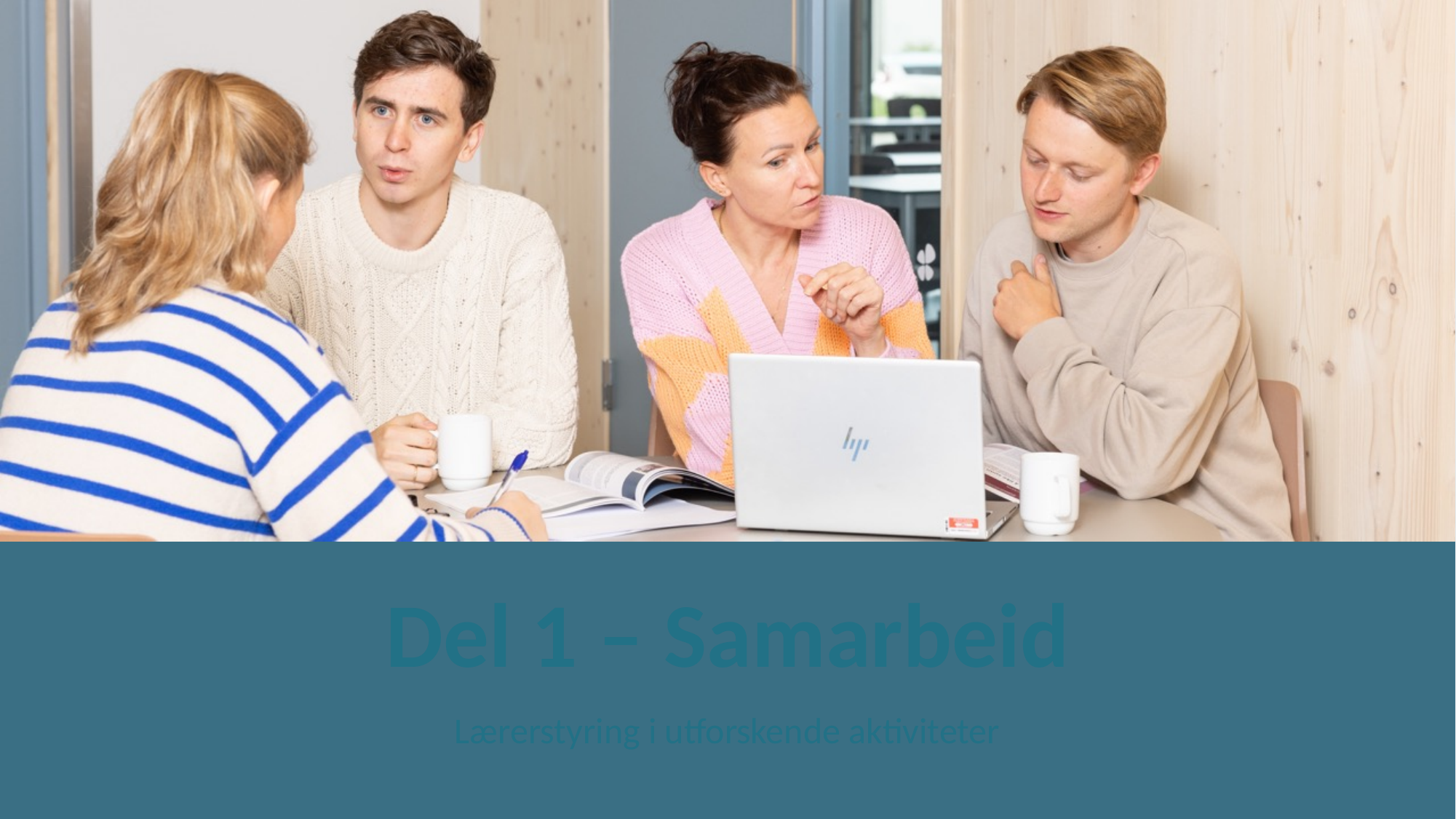

# Del 1 – Samarbeid
Lærerstyring i utforskende aktiviteter